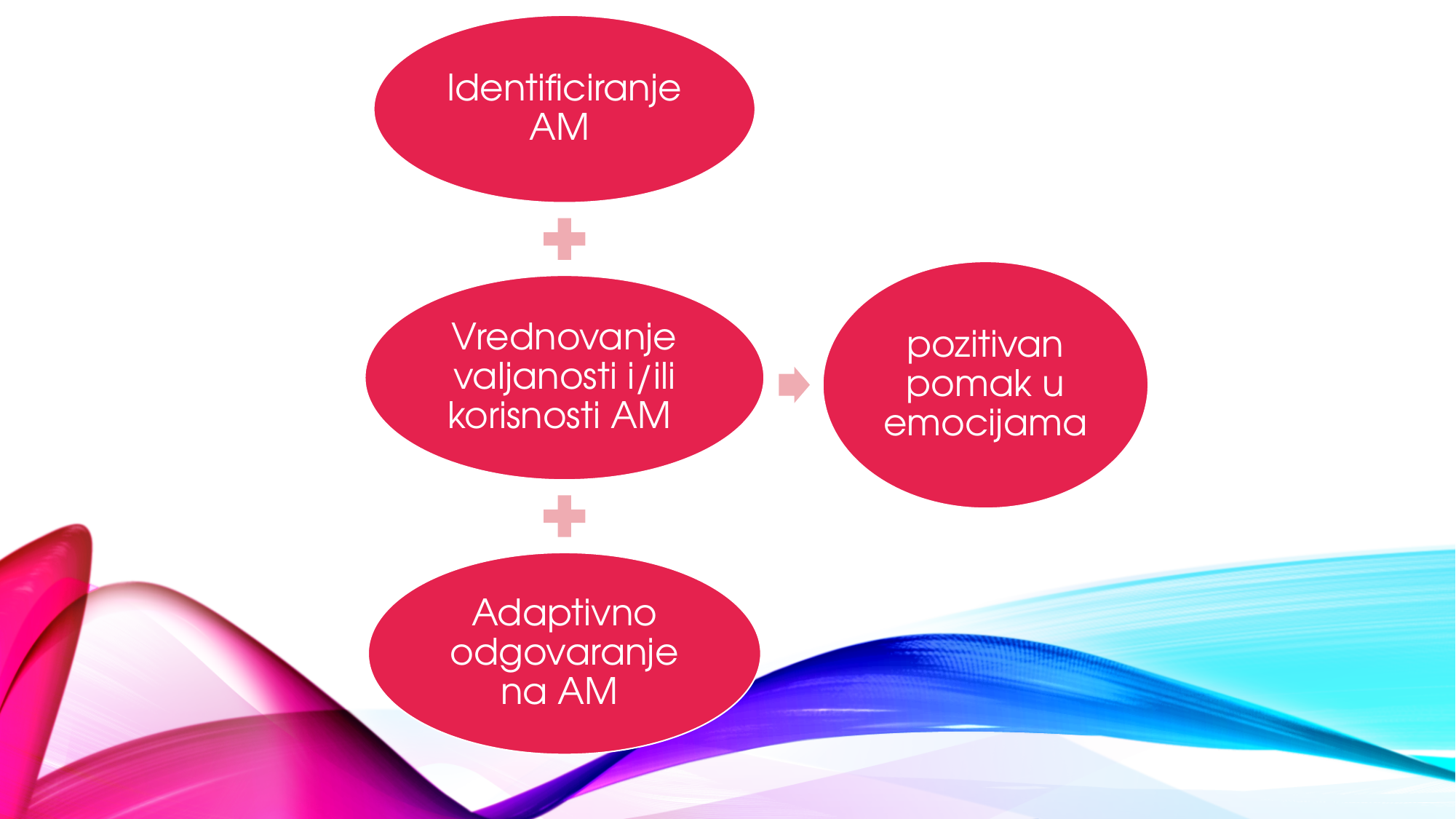

Identificiranje AM

Vrednovanje valjanosti i/ili korisnosti AM

Adaptivno odgovaranje na AM

pozitivan pomak u emocijama